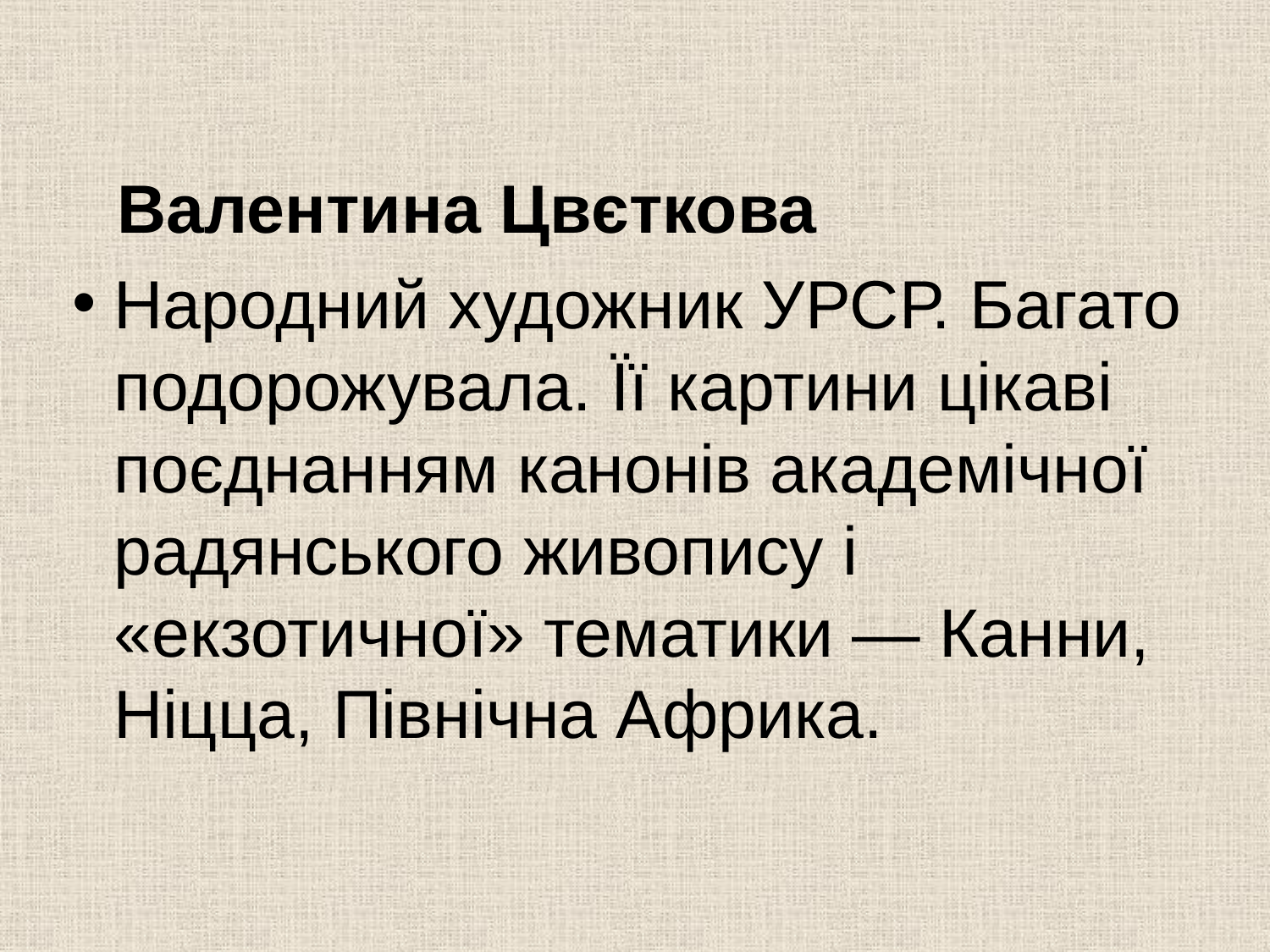

Валентина Цвєткова
Народний художник УРСР. Багато подорожувала. Її картини цікаві поєднанням канонів академічної радянського живопису і «екзотичної» тематики — Канни, Ніцца, Північна Африка.